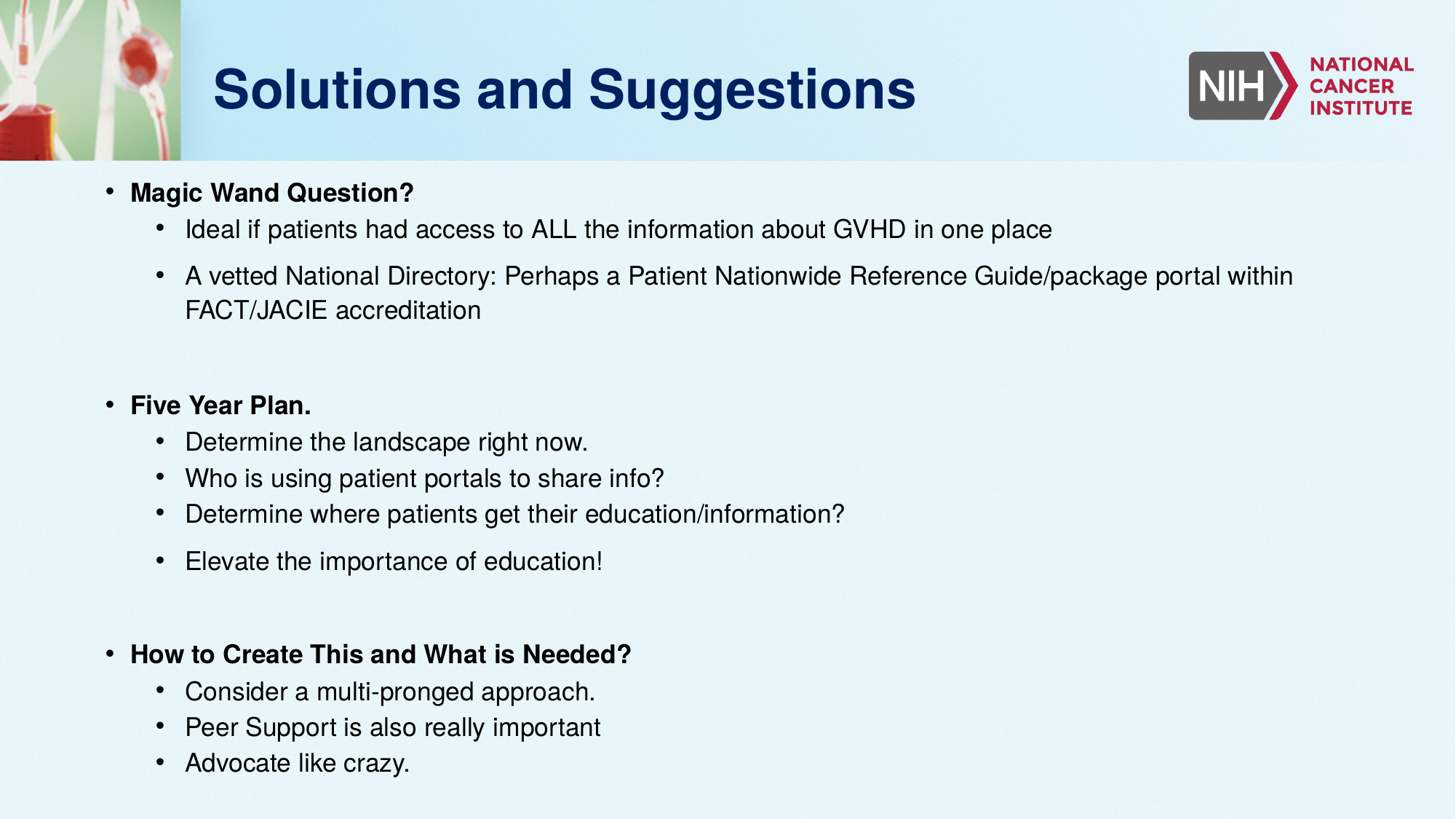

# Solutions and Suggestions
Magic Wand Question?
Ideal if patients had access to ALL the information about GVHD in one place
A vetted National Directory: Perhaps a Patient Nationwide Reference Guide/package portal within FACT/JACIE accreditation

Five Year Plan.
Determine the landscape right now.
Who is using patient portals to share info?
Determine where patients get their education/information?
Elevate the importance of education!

How to Create This and What is Needed?
Consider a multi-pronged approach.
Peer Support is also really important
Advocate like crazy.